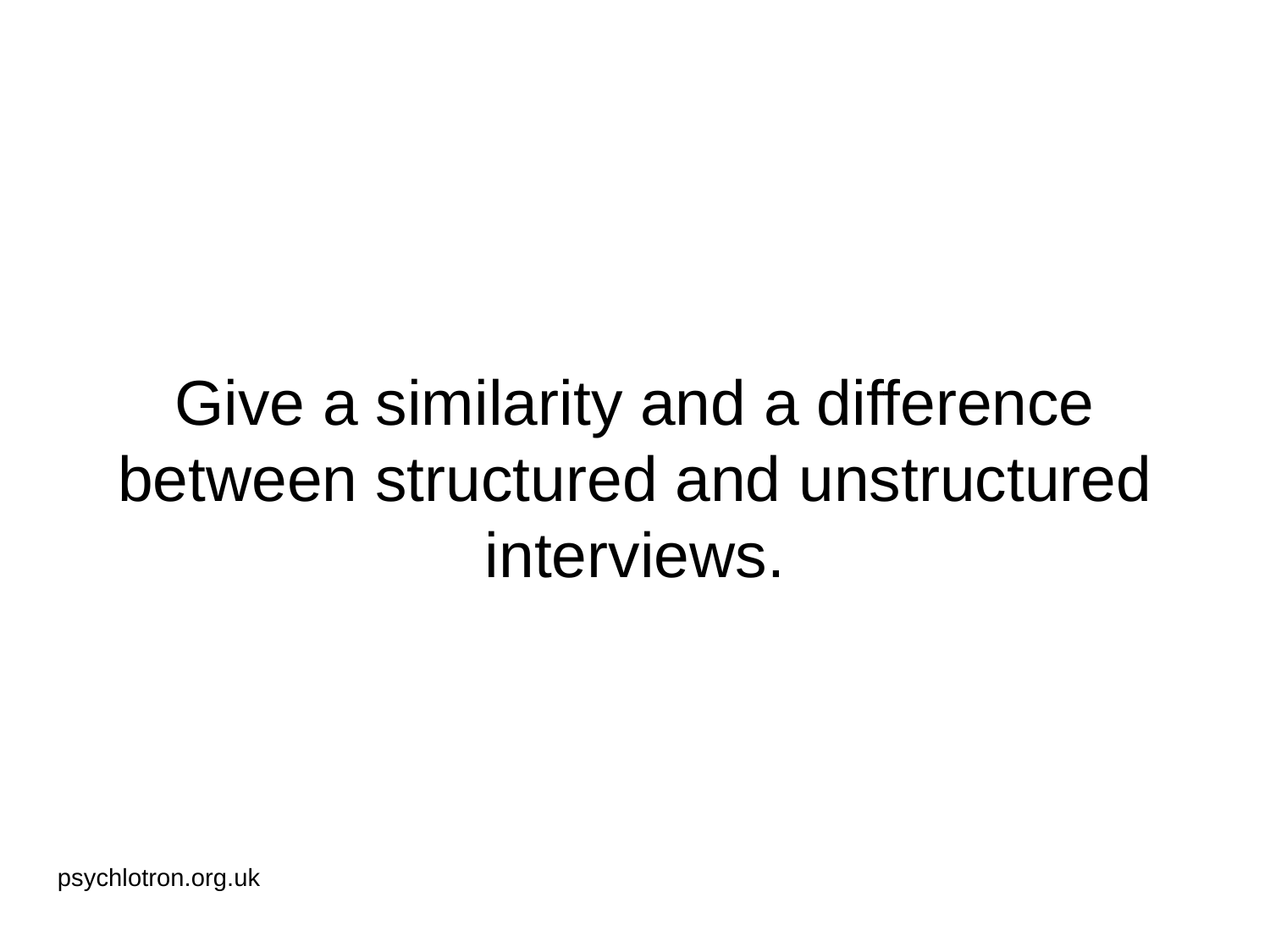

# Give a similarity and a difference between structured and unstructured interviews.